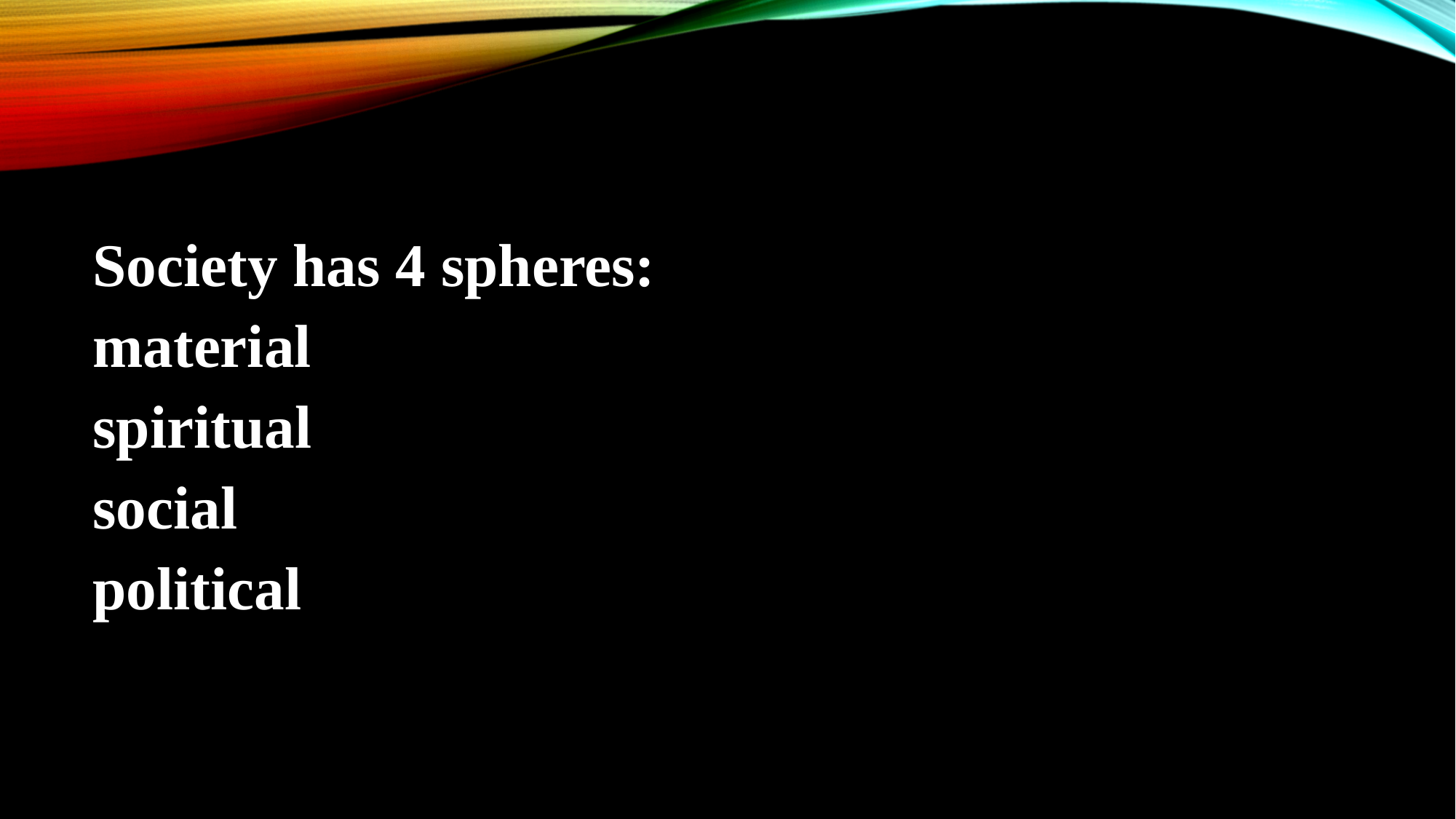

#
Society has 4 spheres:
material
spiritual
social
political